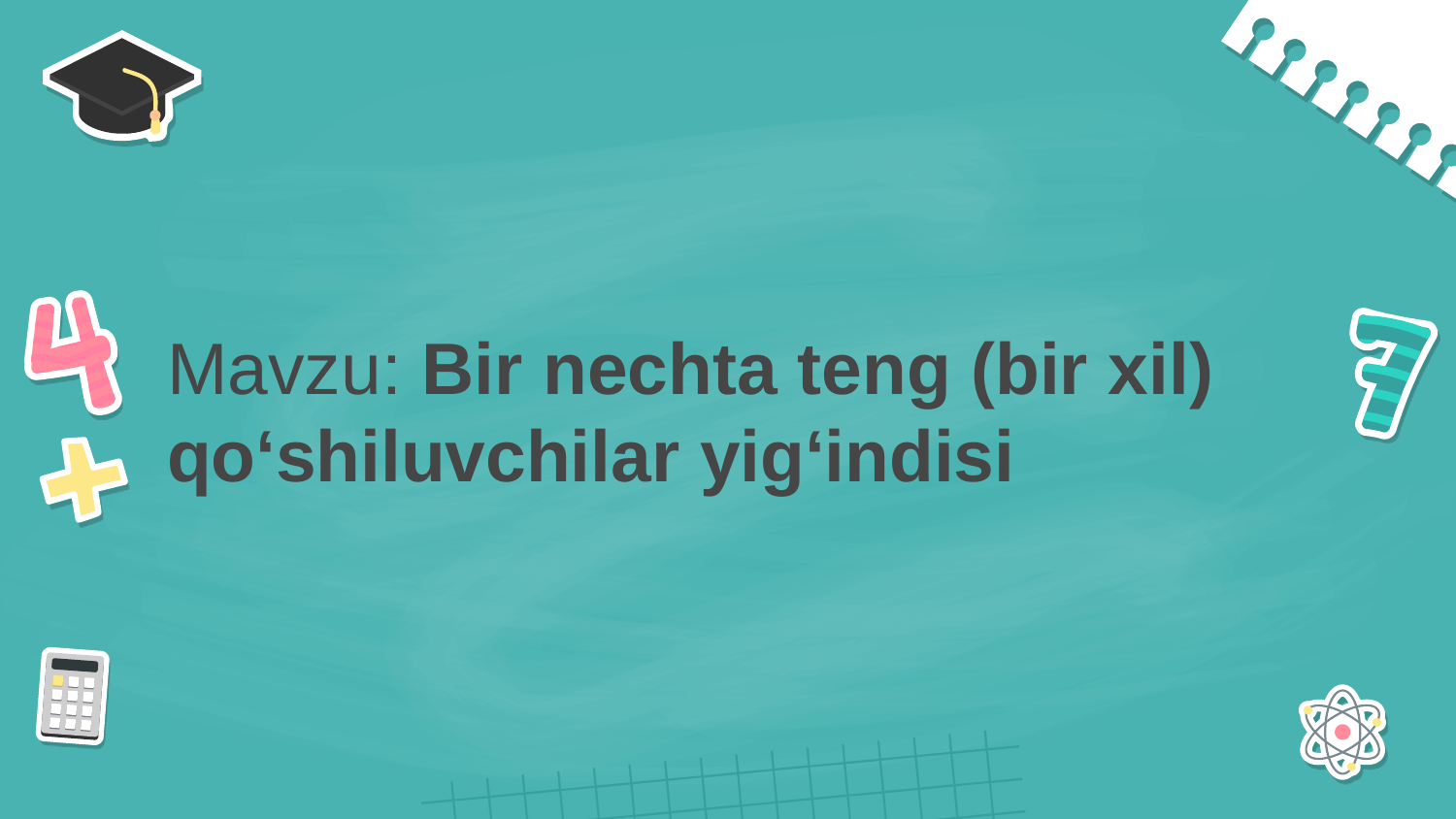

Mavzu: Bir nechta teng (bir xil) qo‘shiluvchilar yig‘indisi